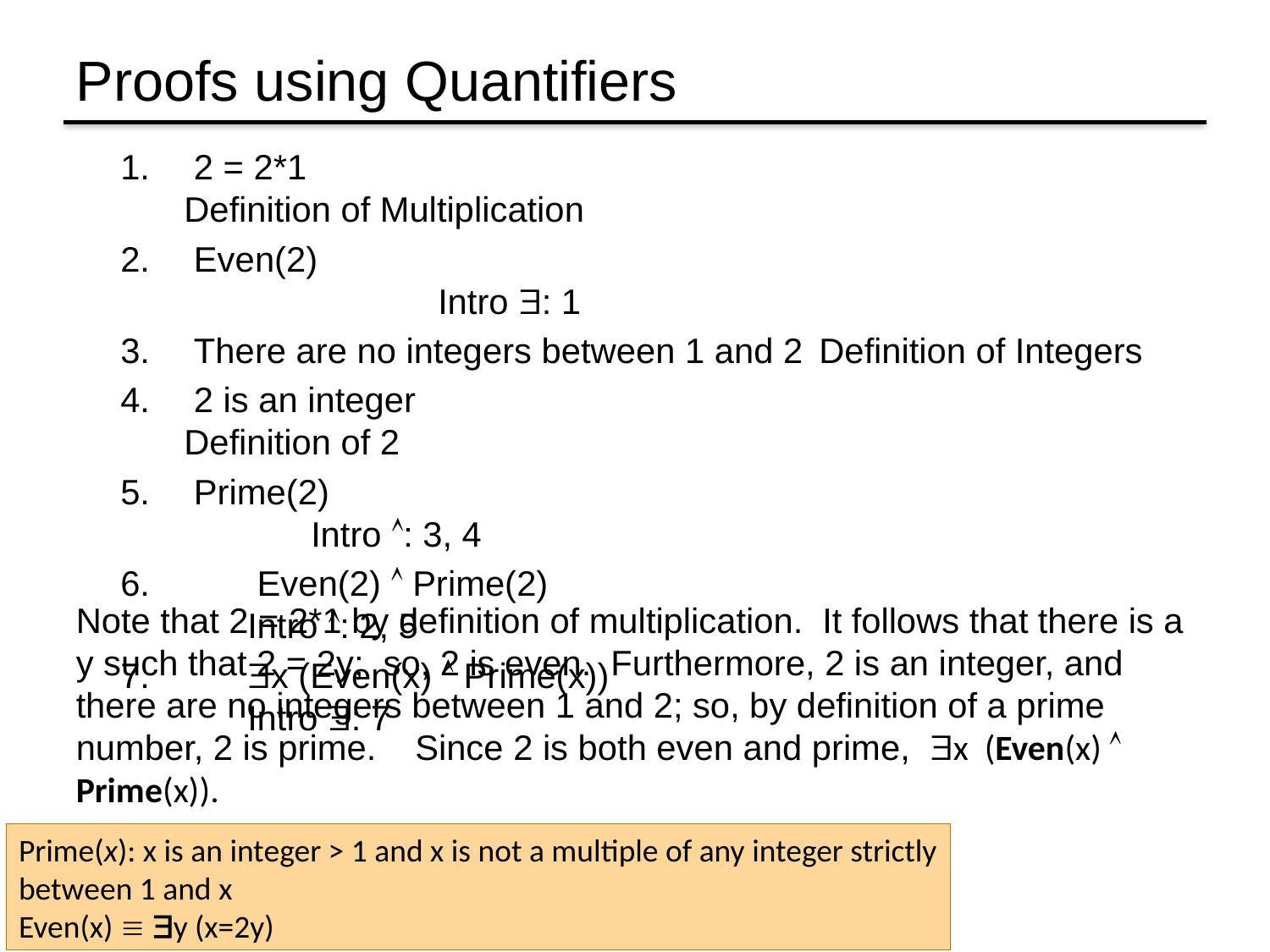

# Proofs using Quantifiers
 2 = 2*1		     						Definition of Multiplication
 Even(2)			     						Intro ∃: 1
 There are no integers between 1 and 2 	Definition of Integers
 2 is an integer							Definition of 2
 Prime(2)								Intro ∧: 3, 4
6.	 Even(2) ∧ Prime(2)	      					Intro ∧: 2, 5
7.	∃x (Even(x) ∧ Prime(x))   					Intro ∃: 7

Note that 2 = 2*1 by definition of multiplication.  It follows that there is a y such that 2 = 2y;  so, 2 is even.  Furthermore, 2 is an integer, and there are no integers between 1 and 2; so, by definition of a prime number, 2 is prime.    Since 2 is both even and prime,  ∃x  (Even(x) ∧ Prime(x)).
Prime(x): x is an integer > 1 and x is not a multiple of any integer strictly
between 1 and x
Even(x) ≡ ∃y (x=2y)